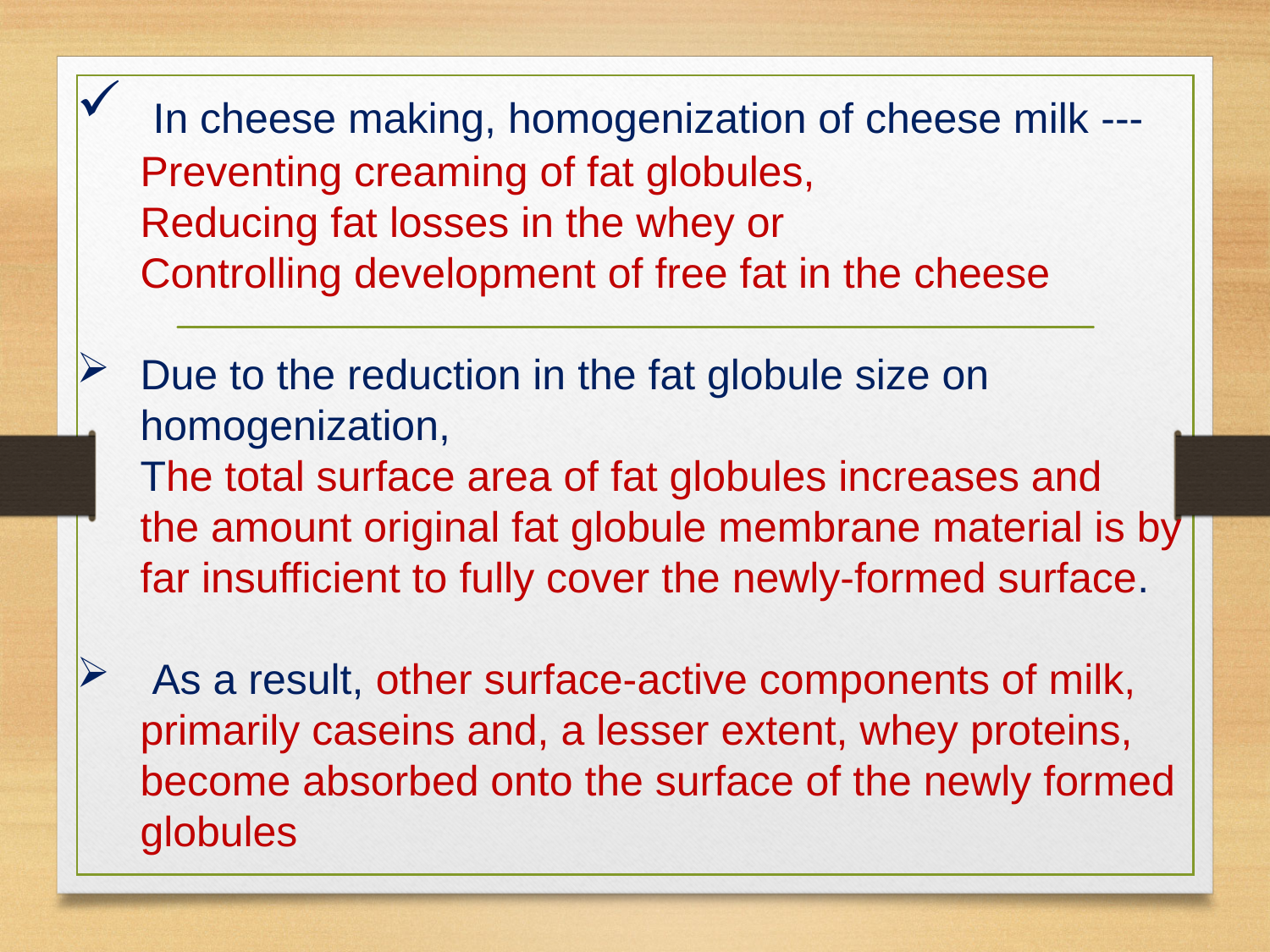

# In cheese making, homogenization of cheese milk --- Preventing creaming of fat globules, Reducing fat losses in the whey or Controlling development of free fat in the cheese
Due to the reduction in the fat globule size on homogenization,
The total surface area of fat globules increases and
the amount original fat globule membrane material is by far insufficient to fully cover the newly-formed surface.
 As a result, other surface-active components of milk, primarily caseins and, a lesser extent, whey proteins, become absorbed onto the surface of the newly formed globules